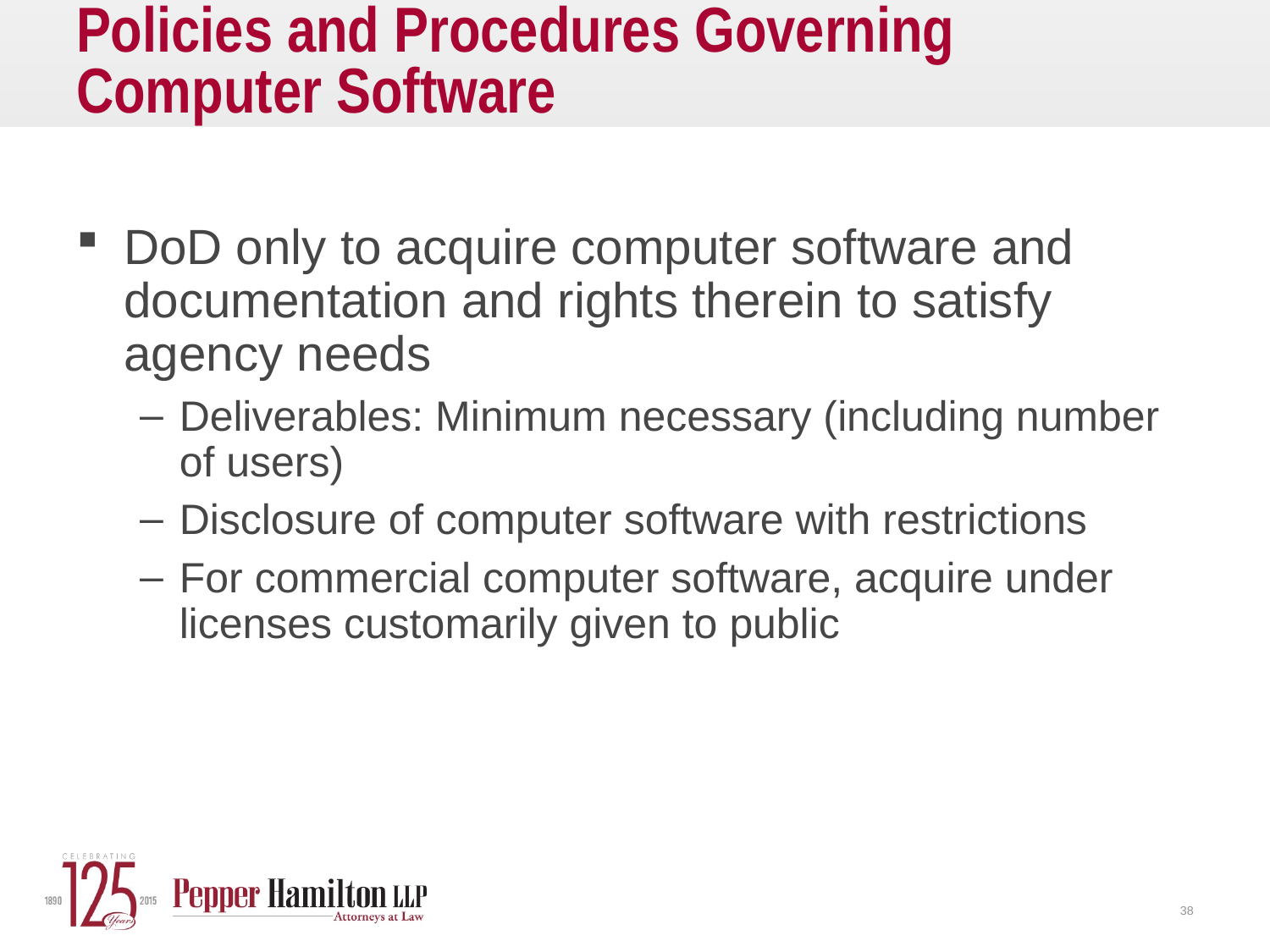

# Policies and Procedures Governing Computer Software
DoD only to acquire computer software and documentation and rights therein to satisfy agency needs
Deliverables: Minimum necessary (including number of users)
Disclosure of computer software with restrictions
For commercial computer software, acquire under licenses customarily given to public

38